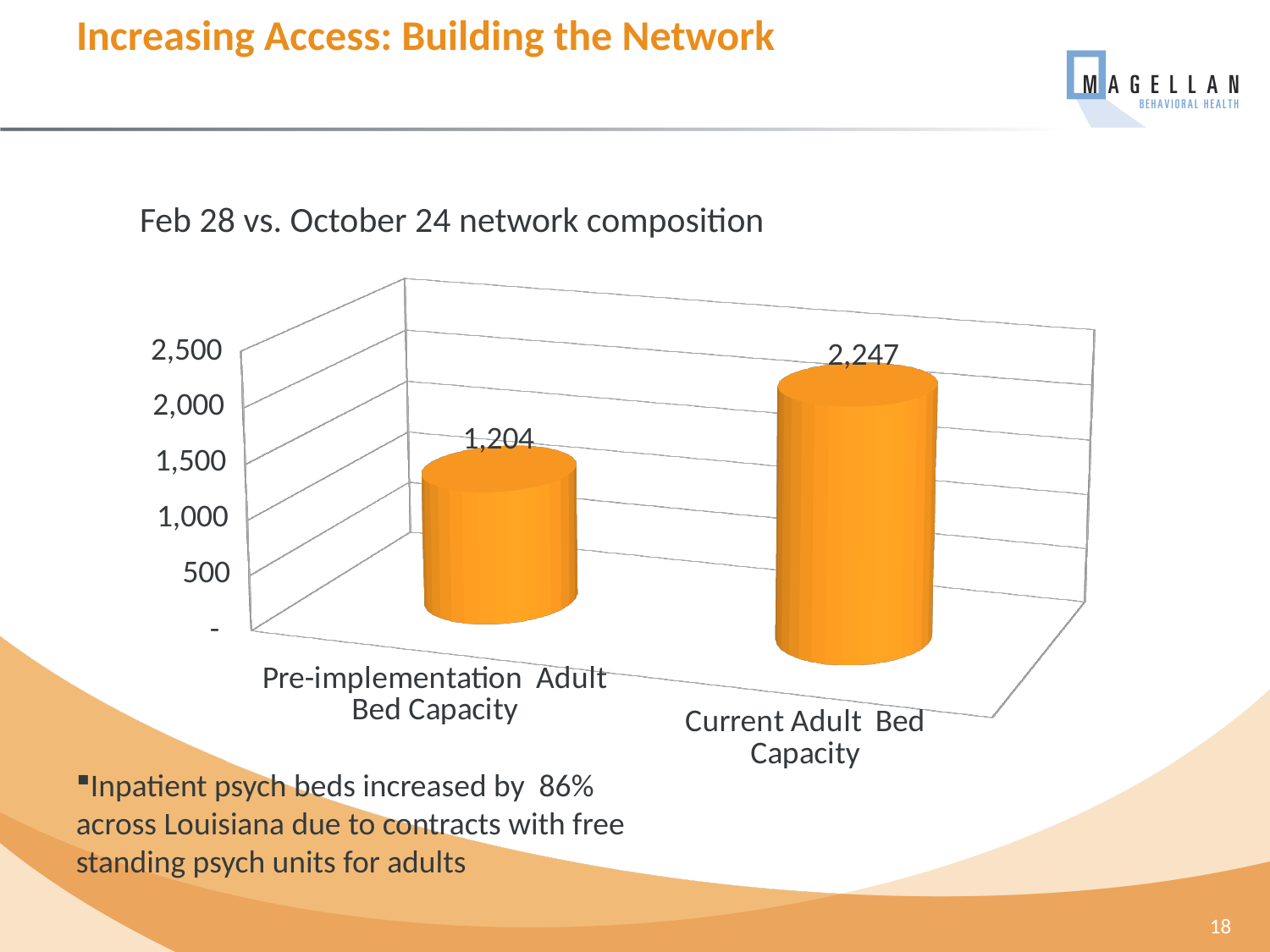

# Increasing Access: Building the Network
Feb 28 vs. October 24 network composition

[unsupported chart]

Inpatient psych beds increased by  86% across Louisiana due to contracts with free standing psych units for adults
18